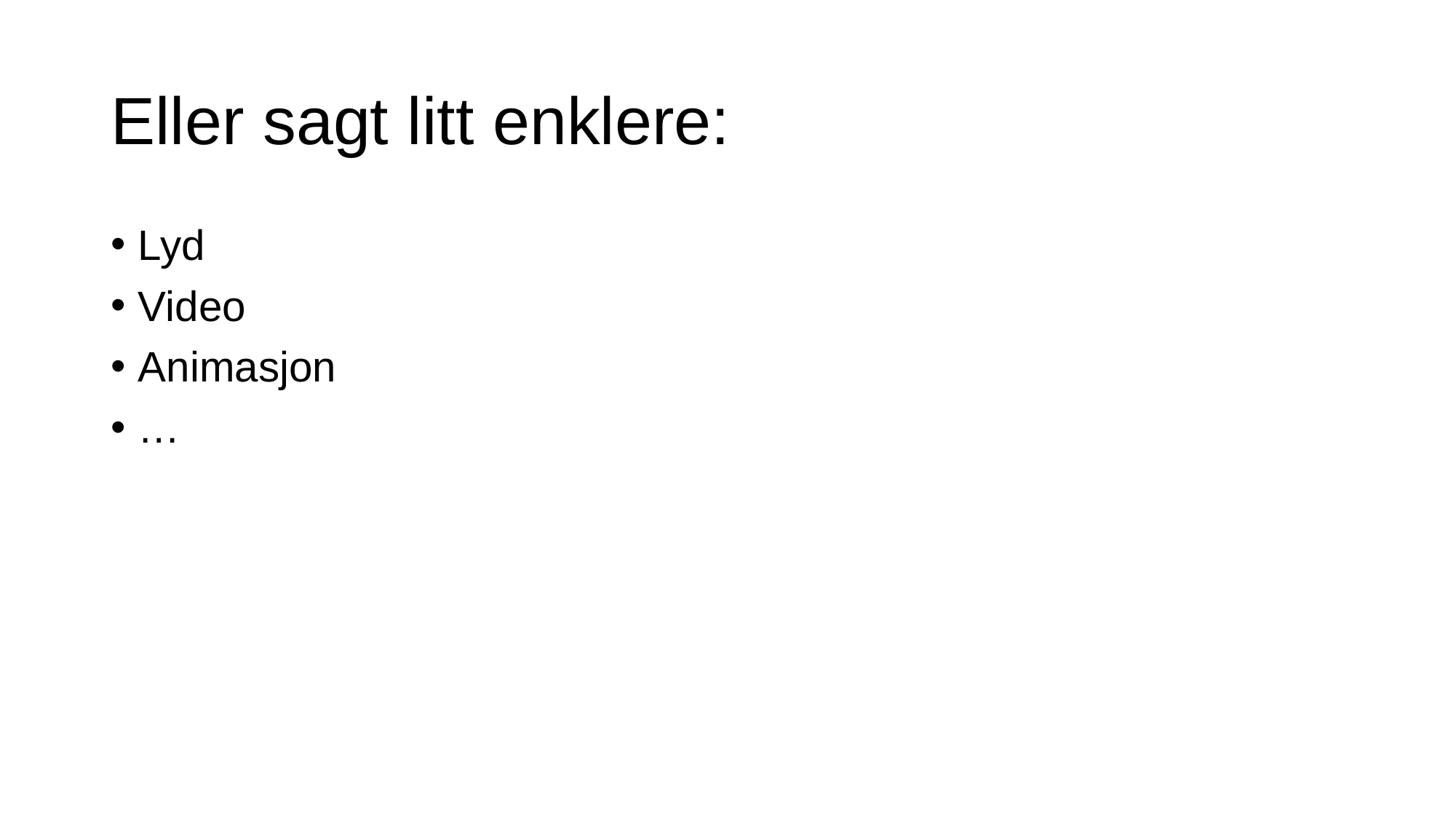

# Eller sagt litt enklere:
Lyd
Video
Animasjon
…